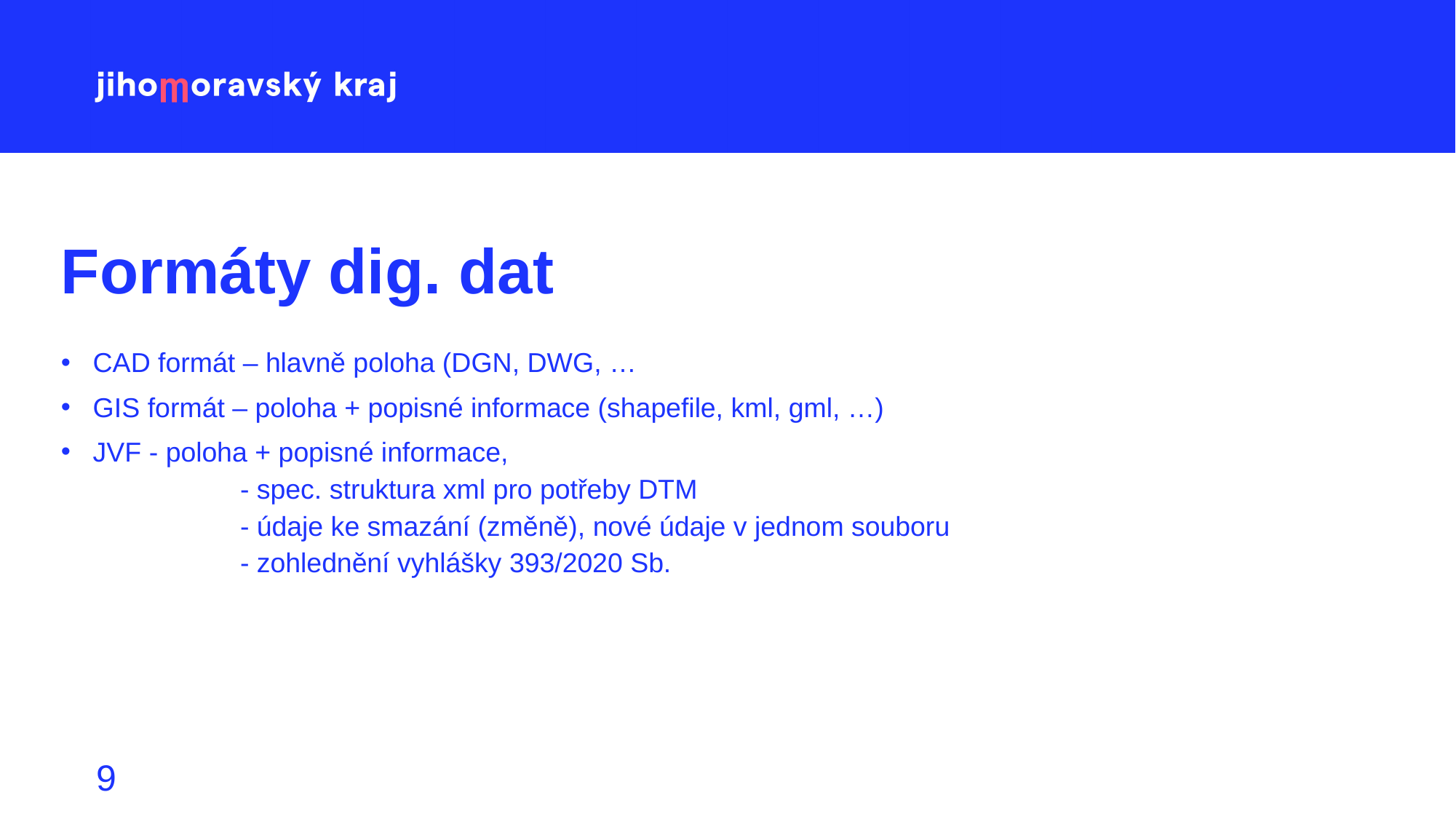

# Formáty dig. dat
CAD formát – hlavně poloha (DGN, DWG, …
GIS formát – poloha + popisné informace (shapefile, kml, gml, …)
JVF - poloha + popisné informace,
	  - spec. struktura xml pro potřeby DTM
	  - údaje ke smazání (změně), nové údaje v jednom souboru
	  - zohlednění vyhlášky 393/2020 Sb.